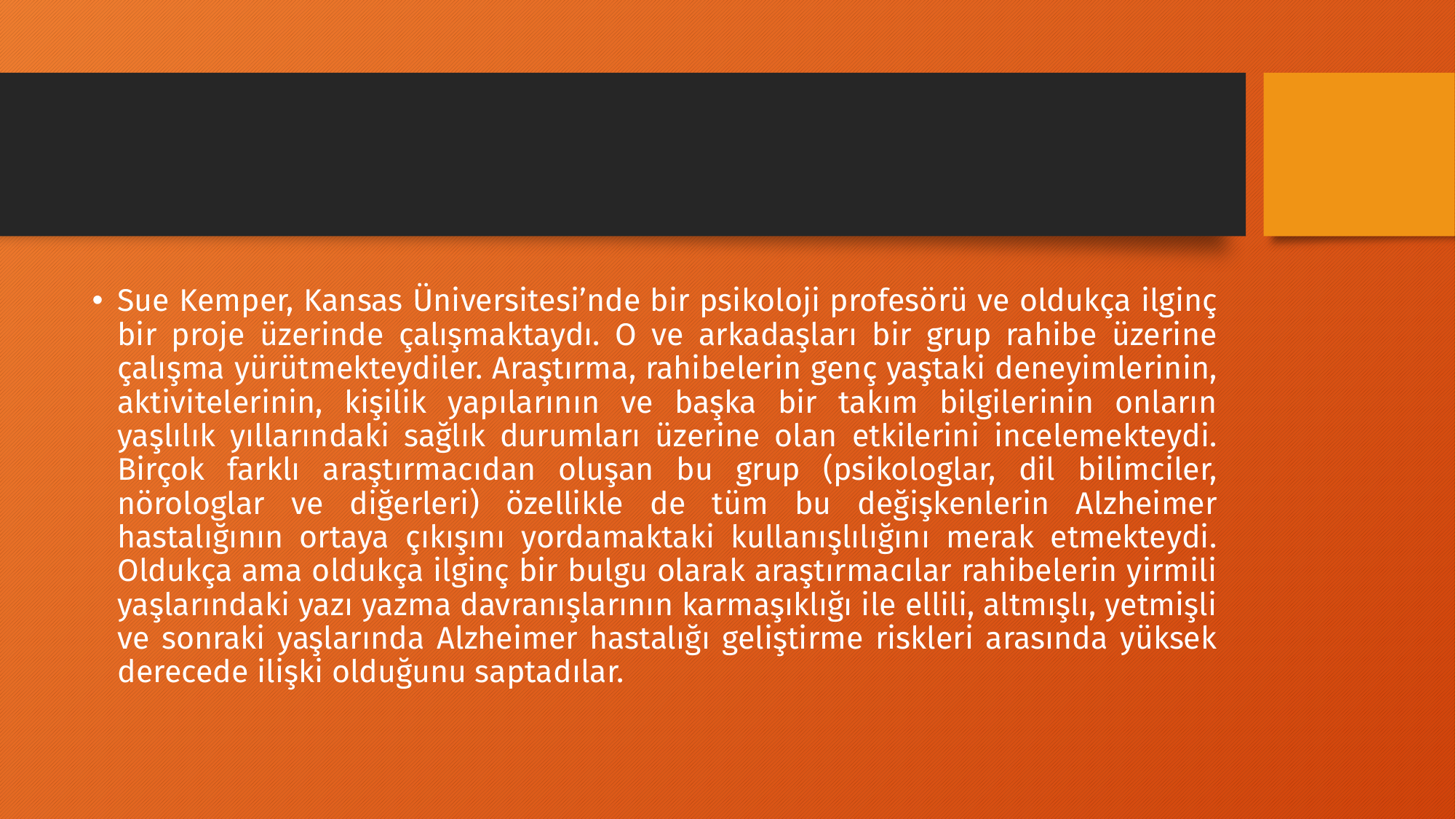

#
Sue Kemper, Kansas Üniversitesi’nde bir psikoloji profesörü ve oldukça ilginç bir proje üzerinde çalışmaktaydı. O ve arkadaşları bir grup rahibe üzerine çalışma yürütmekteydiler. Araştırma, rahibelerin genç yaştaki deneyimlerinin, aktivitelerinin, kişilik yapılarının ve başka bir takım bilgilerinin onların yaşlılık yıllarındaki sağlık durumları üzerine olan etkilerini incelemekteydi. Birçok farklı araştırmacıdan oluşan bu grup (psikologlar, dil bilimciler, nörologlar ve diğerleri) özellikle de tüm bu değişkenlerin Alzheimer hastalığının ortaya çıkışını yordamaktaki kullanışlılığını merak etmekteydi. Oldukça ama oldukça ilginç bir bulgu olarak araştırmacılar rahibelerin yirmili yaşlarındaki yazı yazma davranışlarının karmaşıklığı ile ellili, altmışlı, yetmişli ve sonraki yaşlarında Alzheimer hastalığı geliştirme riskleri arasında yüksek derecede ilişki olduğunu saptadılar.